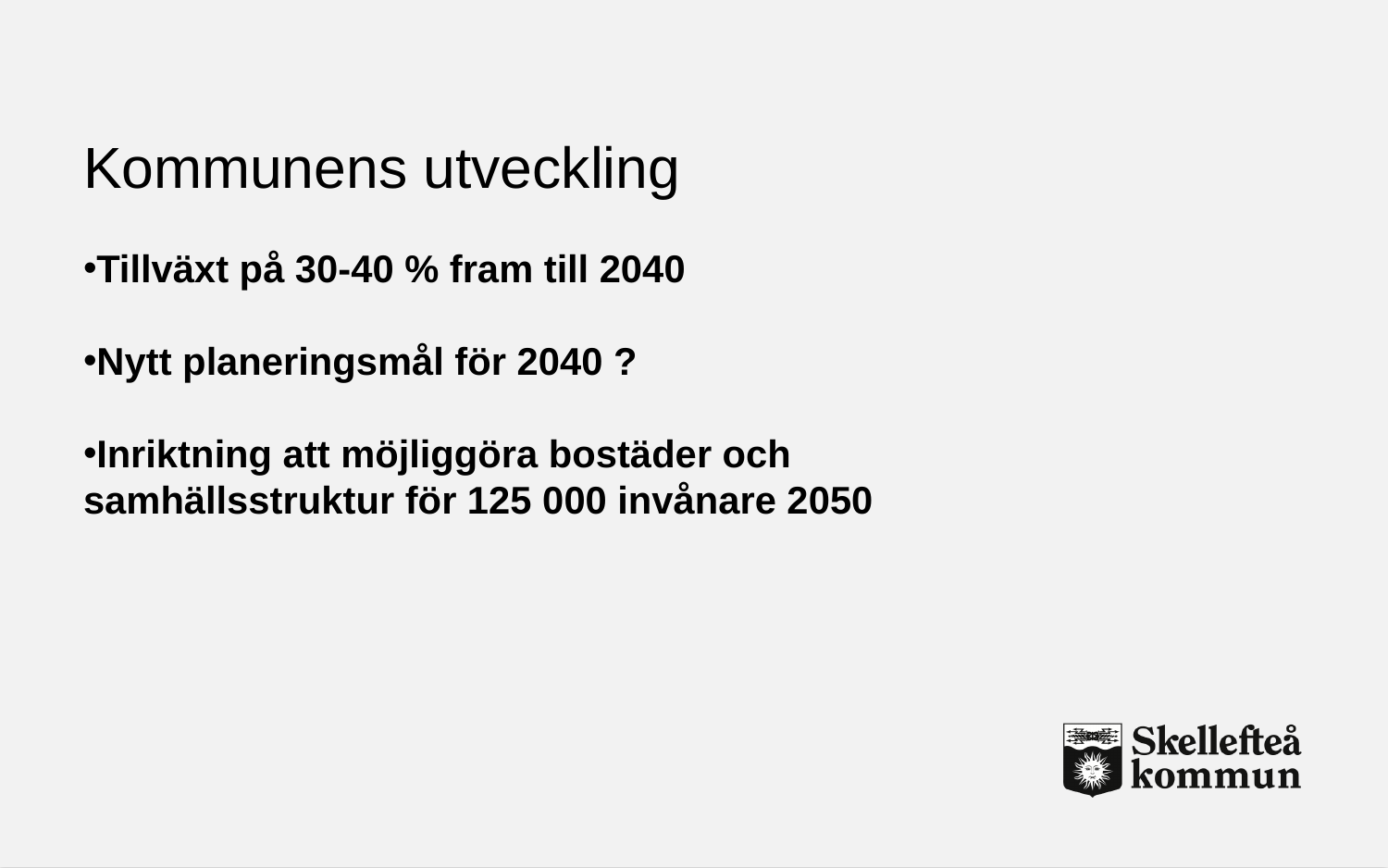

# Kommunens utveckling
Tillväxt på 30-40 % fram till 2040

Nytt planeringsmål för 2040 ?

Inriktning att möjliggöra bostäder och
samhällsstruktur för 125 000 invånare 2050